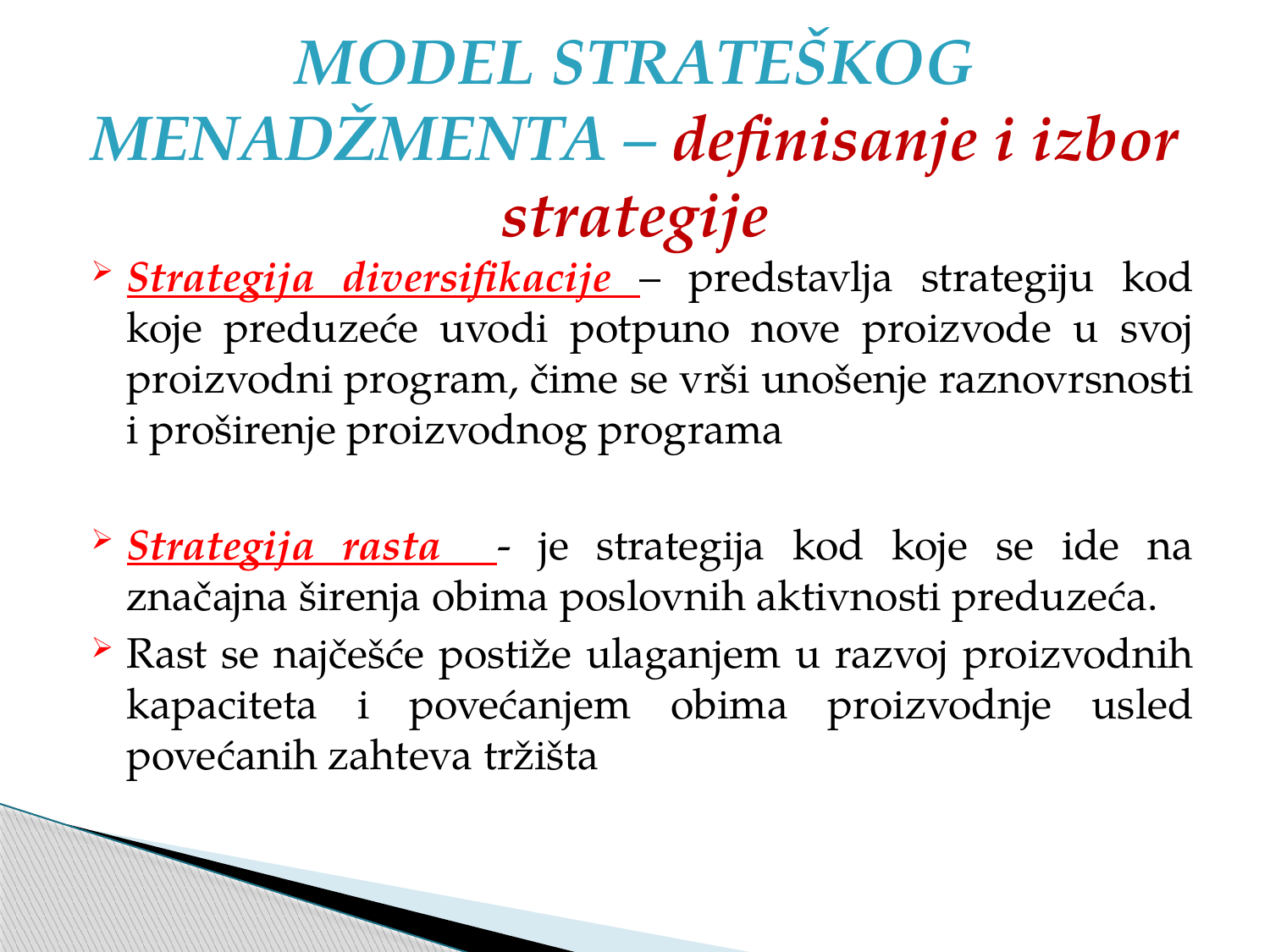

# MODEL STRATEŠKOG MENADŽMENTA – definisanje i izbor strategije
Strategija diversifikacije – predstavlja strategiju kod koje preduzeće uvodi potpuno nove proizvode u svoj proizvodni program, čime se vrši unošenje raznovrsnosti i proširenje proizvodnog programa

Strategija rasta  - je strategija kod koje se ide na značajna širenja obima poslovnih aktivnosti preduzeća.
Rast se najčešće postiže ulaganjem u razvoj proizvodnih kapaciteta i povećanjem obima proizvodnje usled povećanih zahteva tržišta